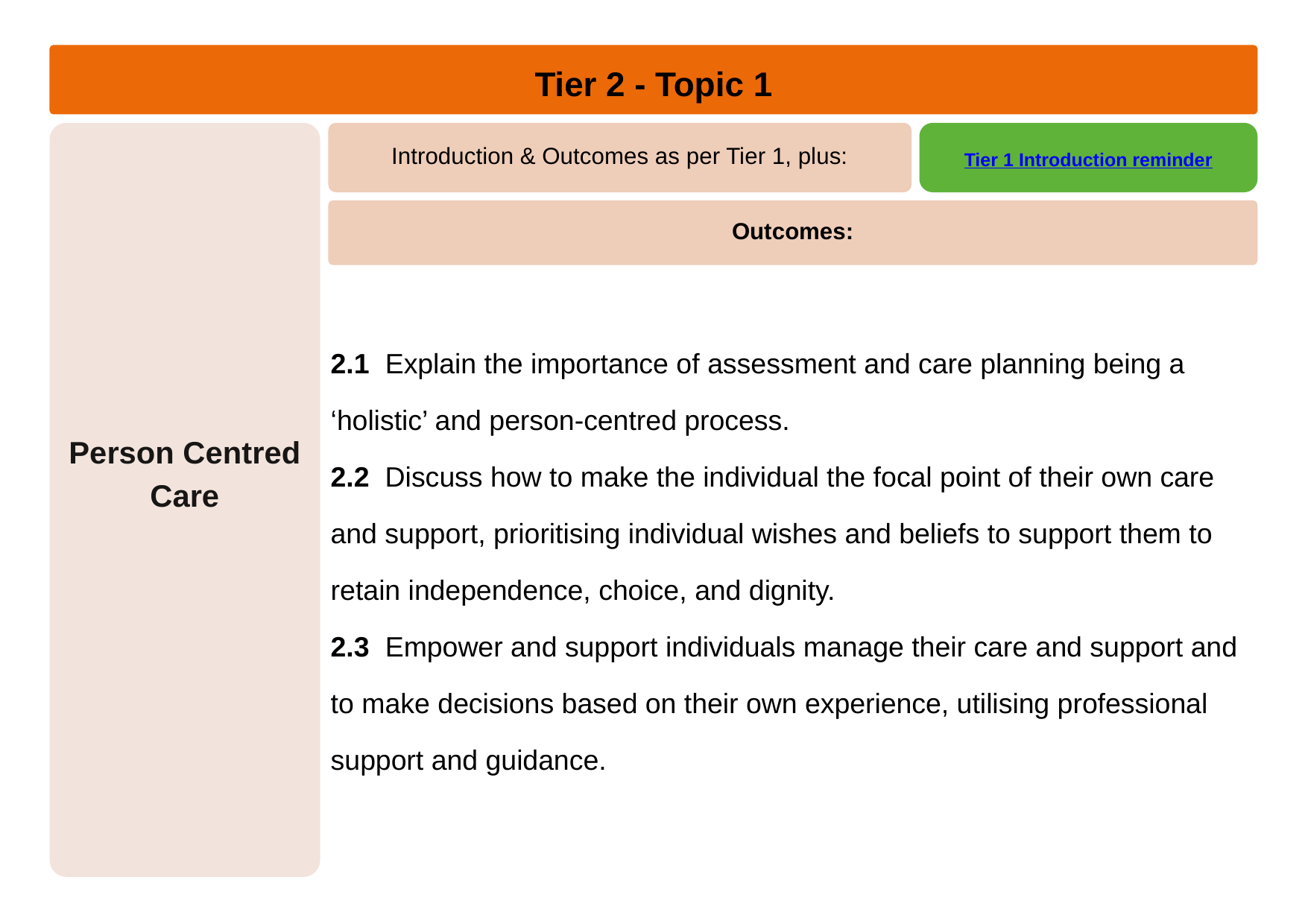

Tier 2 - Topic 1

Person Centred Care

Introduction & Outcomes as per Tier 1, plus:

Tier 1 Introduction reminder

Outcomes:

2.1  Explain the importance of assessment and care planning being a ‘holistic’ and person-centred process.
2.2  Discuss how to make the individual the focal point of their own care and support, prioritising individual wishes and beliefs to support them to retain independence, choice, and dignity.
2.3  Empower and support individuals manage their care and support and to make decisions based on their own experience, utilising professional support and guidance.